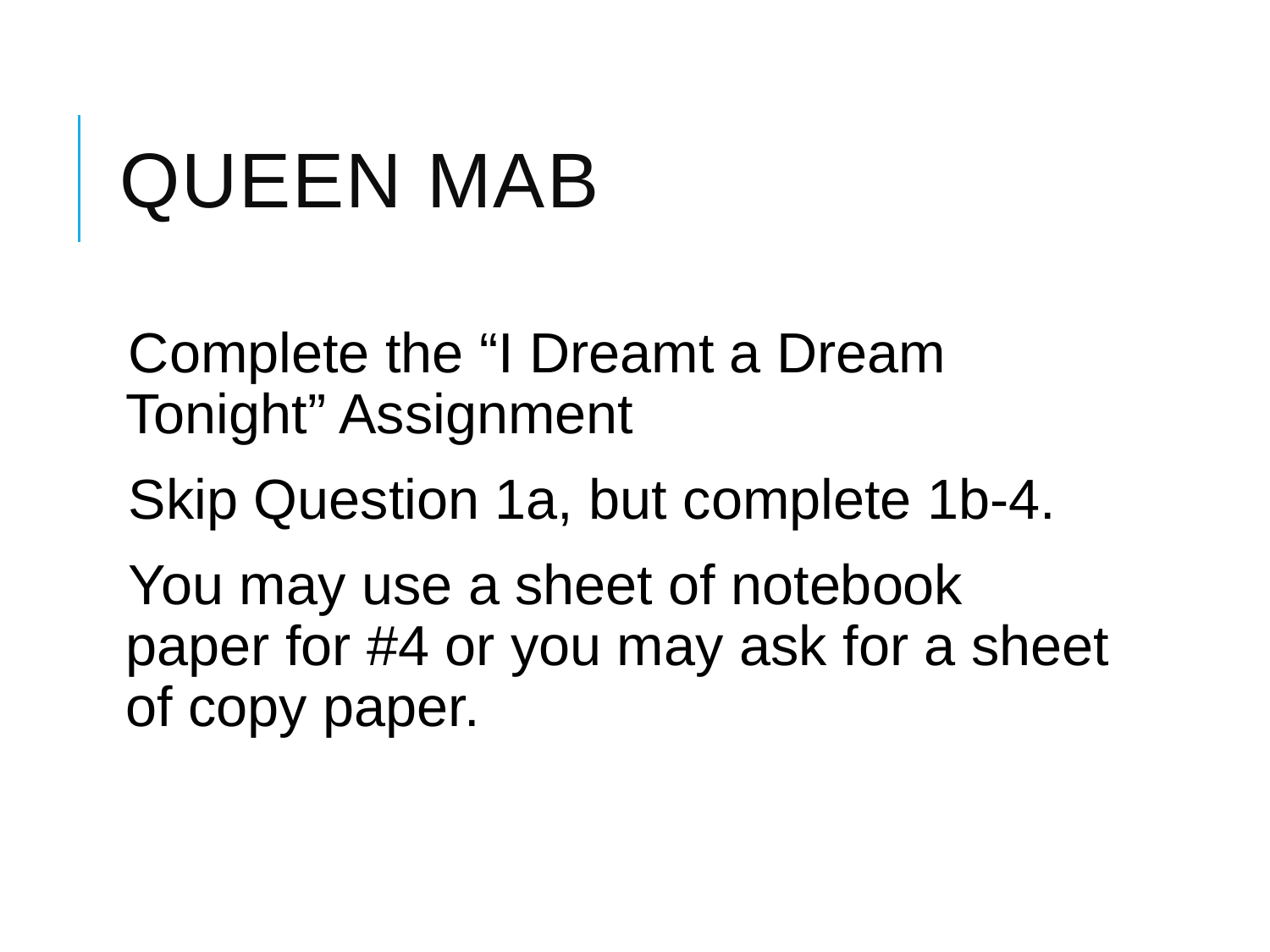

# Queen Mab
Complete the “I Dreamt a Dream Tonight” Assignment
Skip Question 1a, but complete 1b-4.
You may use a sheet of notebook paper for #4 or you may ask for a sheet of copy paper.